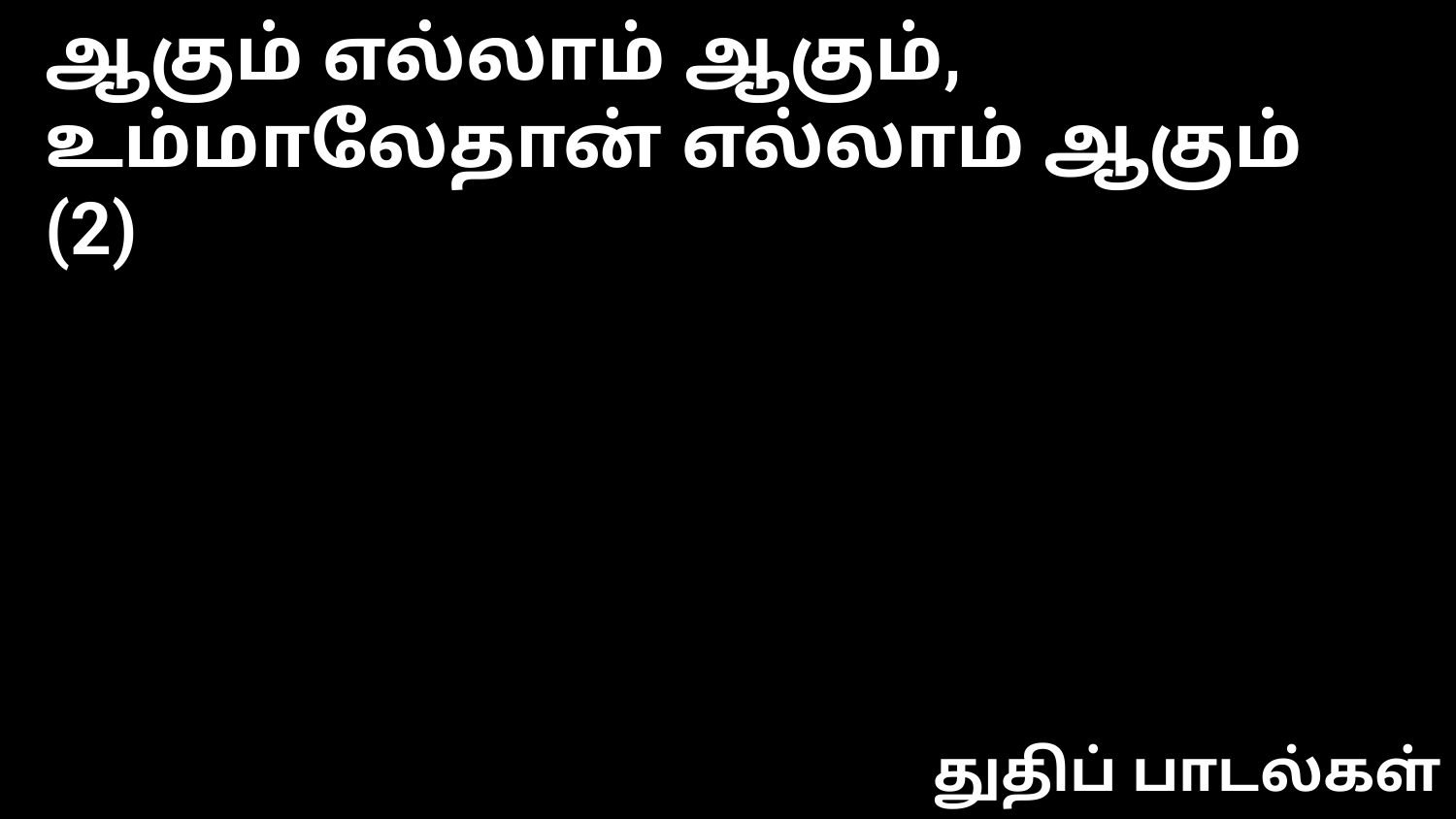

ஆகும் எல்லாம் ஆகும், உம்மாலேதான் எல்லாம் ஆகும்  (2)

துதிப் பாடல்கள்